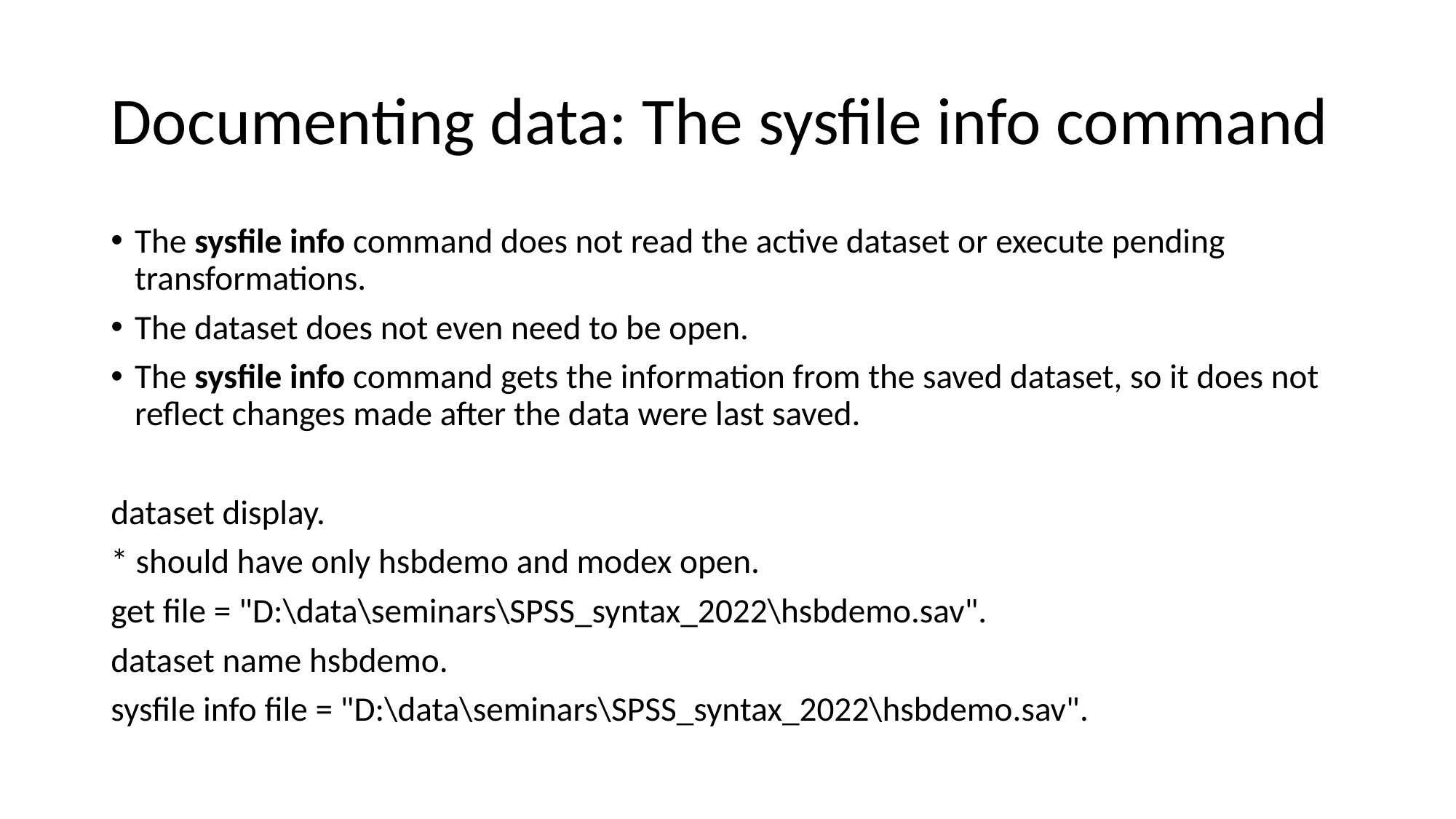

# Documenting data: The sysfile info command
The sysfile info command does not read the active dataset or execute pending transformations.
The dataset does not even need to be open.
The sysfile info command gets the information from the saved dataset, so it does not reflect changes made after the data were last saved.

dataset display.
* should have only hsbdemo and modex open.
get file = "D:\data\seminars\SPSS_syntax_2022\hsbdemo.sav".
dataset name hsbdemo.
sysfile info file = "D:\data\seminars\SPSS_syntax_2022\hsbdemo.sav".